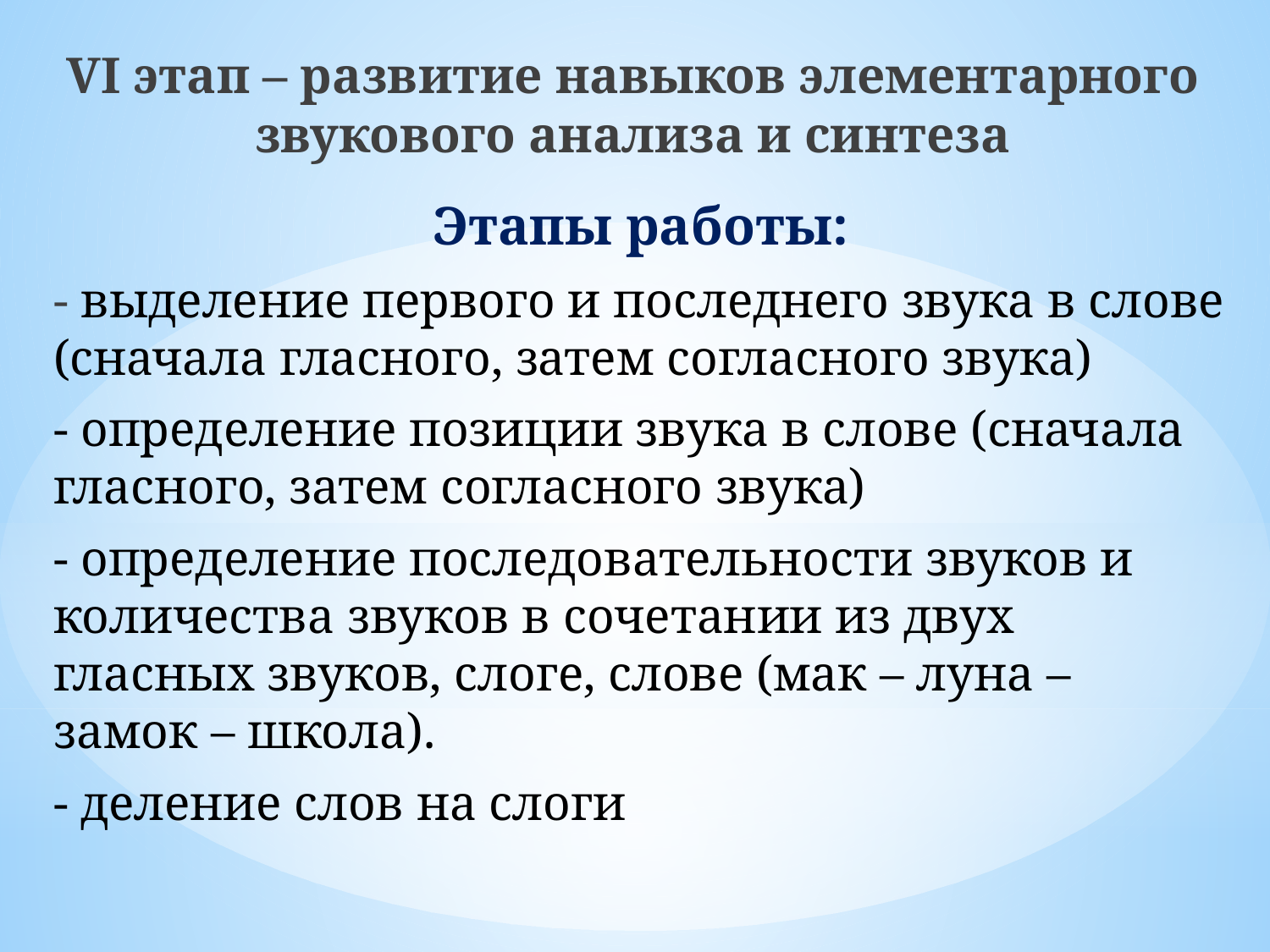

# VI этап – развитие навыков элементарного звукового анализа и синтеза
Этапы работы:
- выделение первого и последнего звука в слове (сначала гласного, затем согласного звука)
- определение позиции звука в слове (сначала гласного, затем согласного звука)
- определение последовательности звуков и количества звуков в сочетании из двух гласных звуков, слоге, слове (мак – луна – замок – школа).
- деление слов на слоги